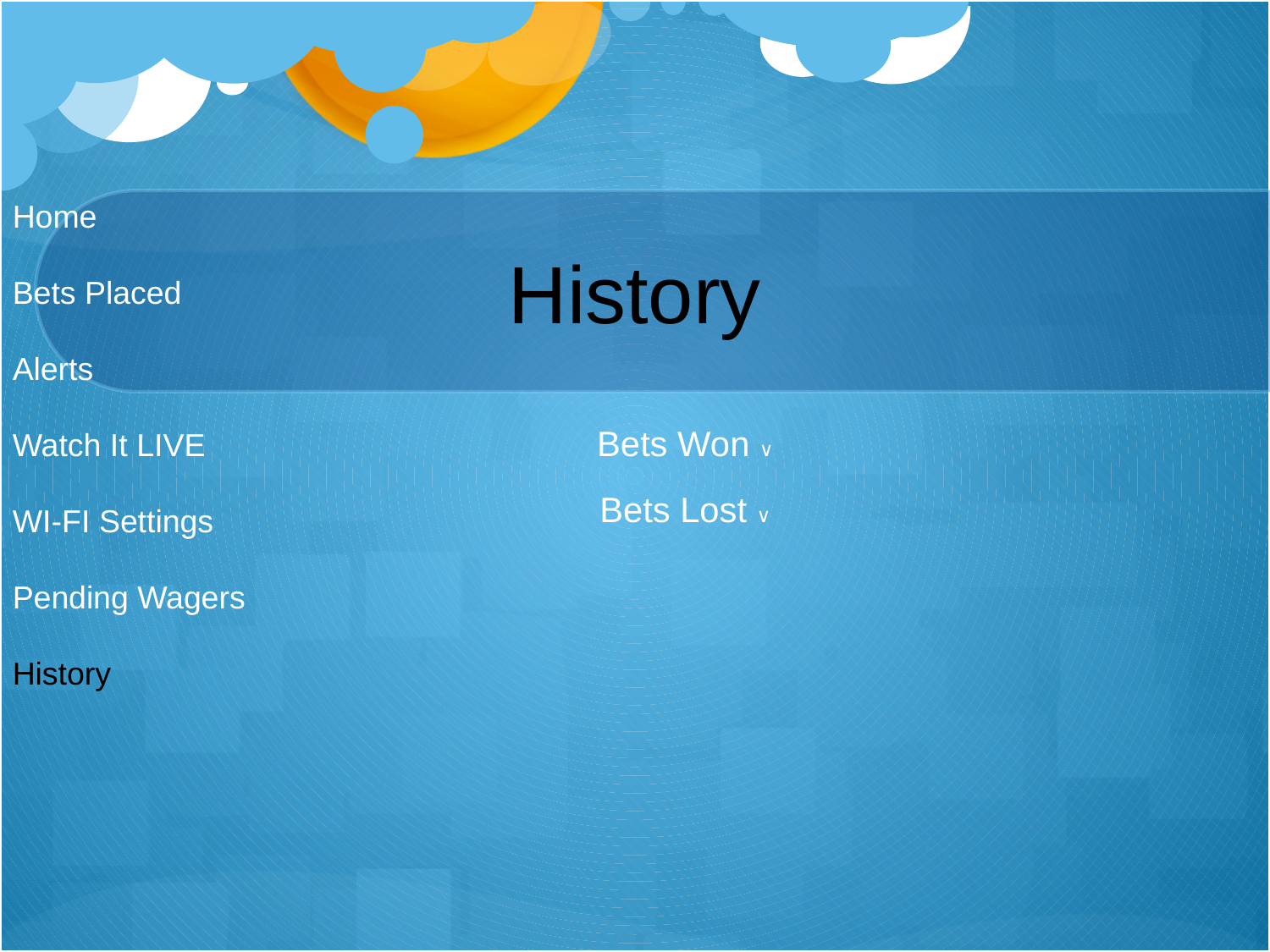

Home

Bets Placed

Alerts

Watch It LIVE

WI-FI Settings

Pending Wagers

History
# History
Bets Won ∨

Bets Lost ∨